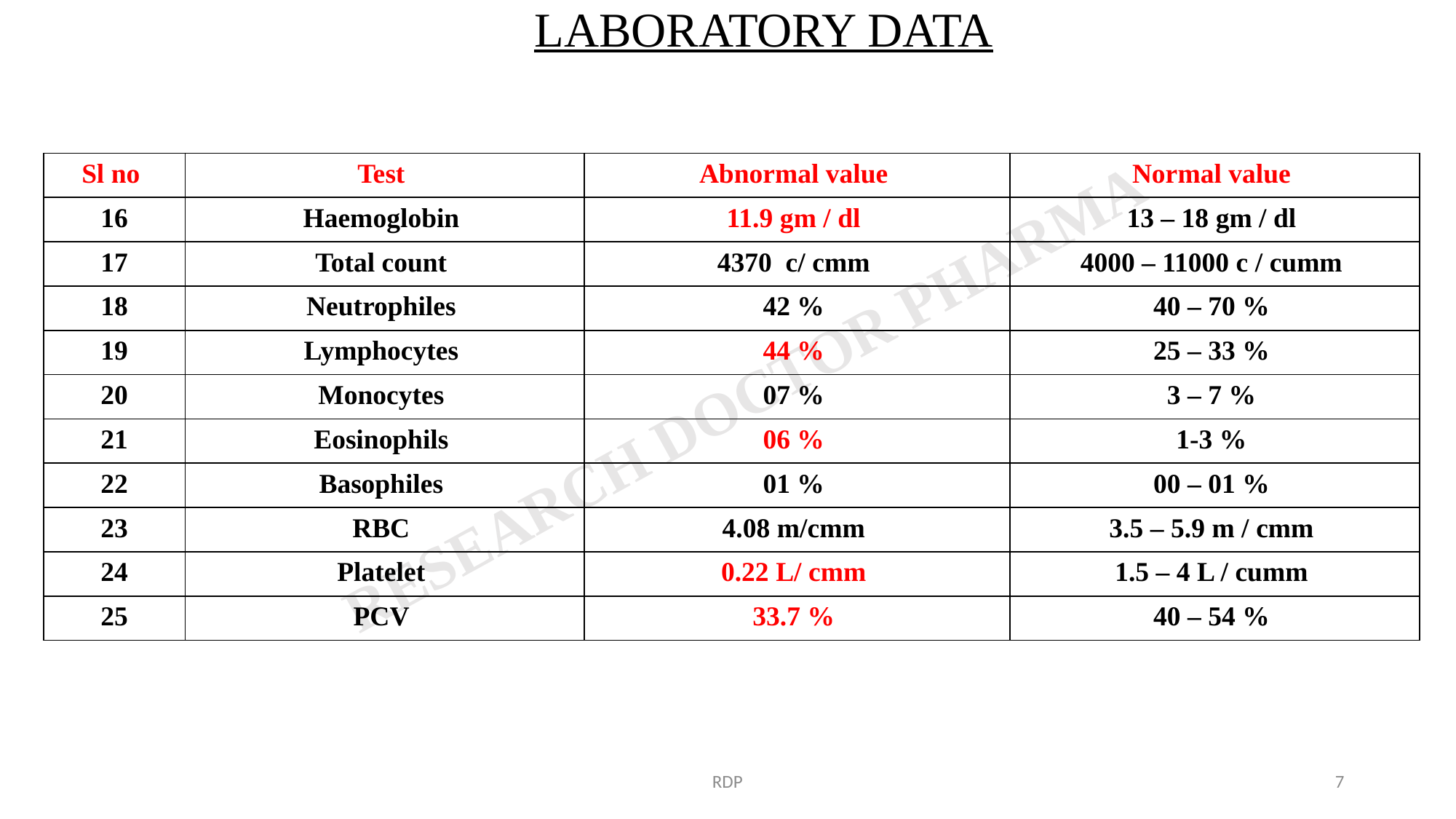

# LABORATORY DATA
| Sl no | Test | Abnormal value | Normal value |
| --- | --- | --- | --- |
| 16 | Haemoglobin | 11.9 gm / dl | 13 – 18 gm / dl |
| 17 | Total count | 4370 c/ cmm | 4000 – 11000 c / cumm |
| 18 | Neutrophiles | 42 % | 40 – 70 % |
| 19 | Lymphocytes | 44 % | 25 – 33 % |
| 20 | Monocytes | 07 % | 3 – 7 % |
| 21 | Eosinophils | 06 % | 1-3 % |
| 22 | Basophiles | 01 % | 00 – 01 % |
| 23 | RBC | 4.08 m/cmm | 3.5 – 5.9 m / cmm |
| --- | --- | --- | --- |
| 24 | Platelet | 0.22 L/ cmm | 1.5 – 4 L / cumm |
| 25 | PCV | 33.7 % | 40 – 54 % |
RDP
7